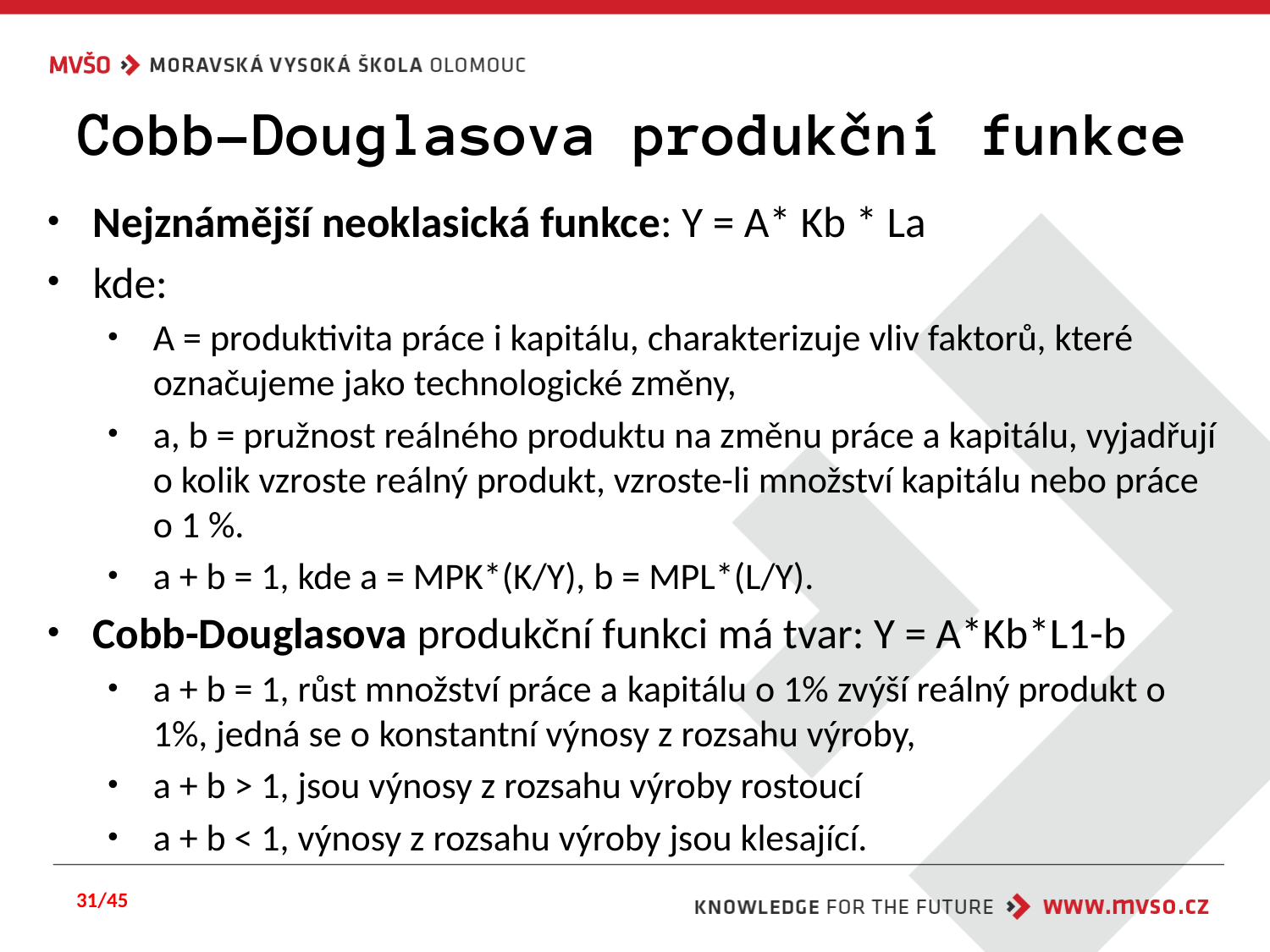

# Cobb-Douglasova produkční funkce
Nejznámější neoklasická funkce: Y = A* Kb * La
kde:
A = produktivita práce i kapitálu, charakterizuje vliv faktorů, které označujeme jako technologické změny,
a, b = pružnost reálného produktu na změnu práce a kapitálu, vyjadřují o kolik vzroste reálný produkt, vzroste-li množství kapitálu nebo práce o 1 %.
a + b = 1, kde a = MPK*(K/Y), b = MPL*(L/Y).
Cobb-Douglasova produkční funkci má tvar: Y = A*Kb*L1-b
a + b = 1, růst množství práce a kapitálu o 1% zvýší reálný produkt o 1%, jedná se o konstantní výnosy z rozsahu výroby,
a + b > 1, jsou výnosy z rozsahu výroby rostoucí
a + b < 1, výnosy z rozsahu výroby jsou klesající.
31/45